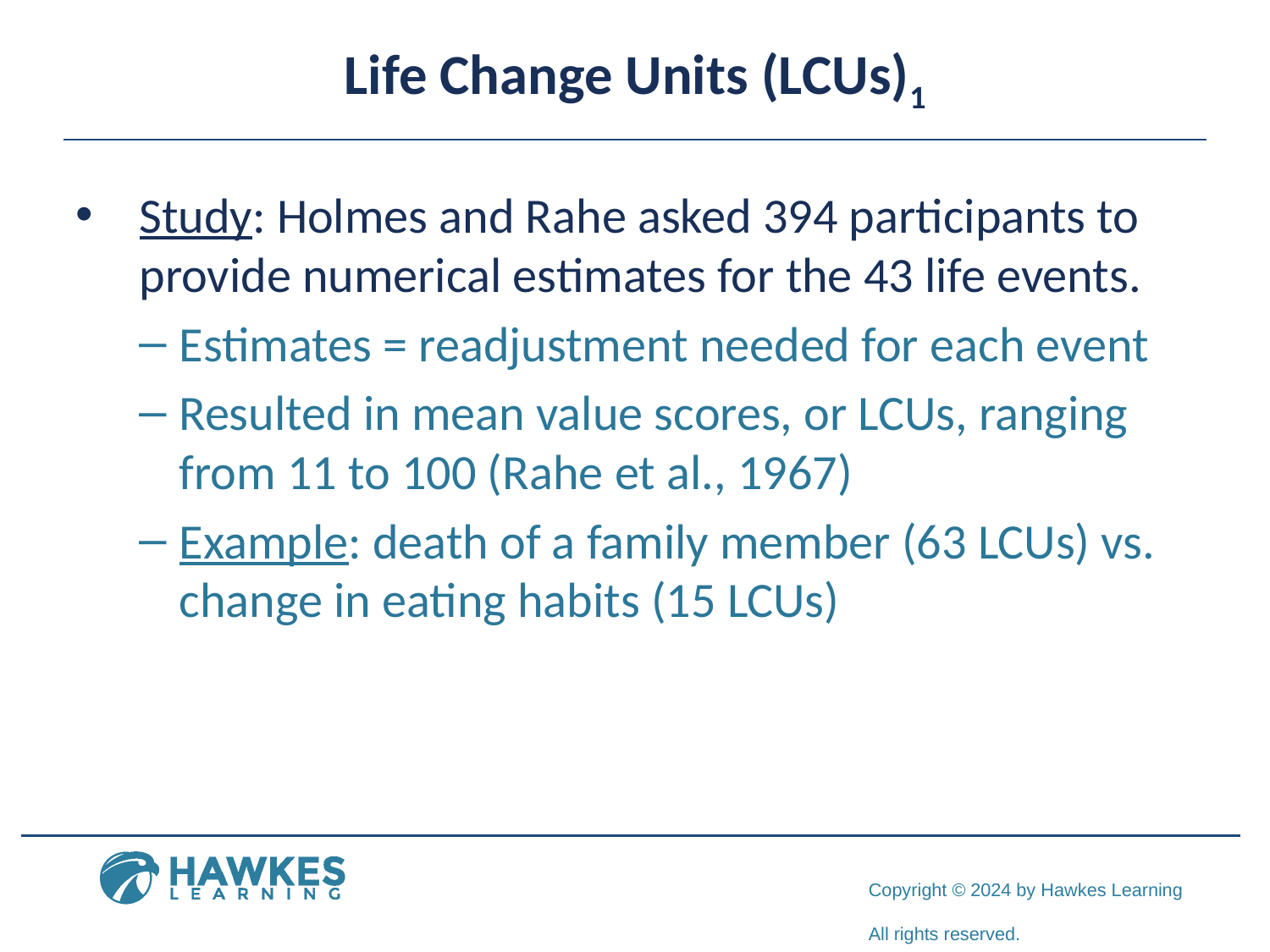

# Life Change Units (LCUs)1
Study: Holmes and Rahe asked 394 participants to provide numerical estimates for the 43 life events.
Estimates = readjustment needed for each event
Resulted in mean value scores, or LCUs, ranging from 11 to 100 (Rahe et al., 1967)
Example: death of a family member (63 LCUs) vs. change in eating habits (15 LCUs)